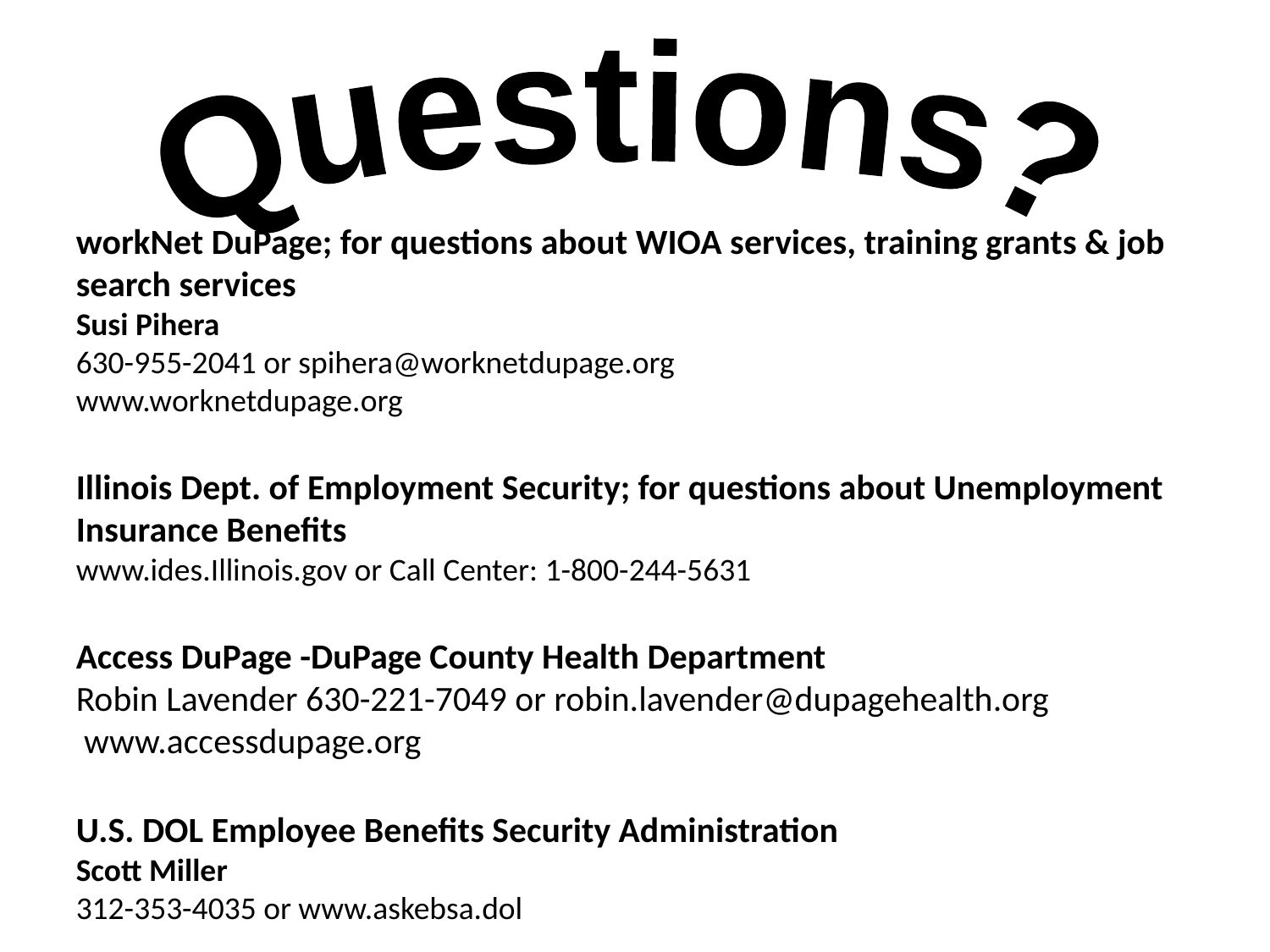

Questions?
workNet DuPage; for questions about WIOA services, training grants & job search services
Susi Pihera
630-955-2041 or spihera@worknetdupage.org
www.worknetdupage.org

Illinois Dept. of Employment Security; for questions about Unemployment Insurance Benefits
www.ides.Illinois.gov or Call Center: 1-800-244-5631

Access DuPage -DuPage County Health Department
Robin Lavender 630-221-7049 or robin.lavender@dupagehealth.org
 www.accessdupage.org

U.S. DOL Employee Benefits Security Administration
Scott Miller
312-353-4035 or www.askebsa.dol